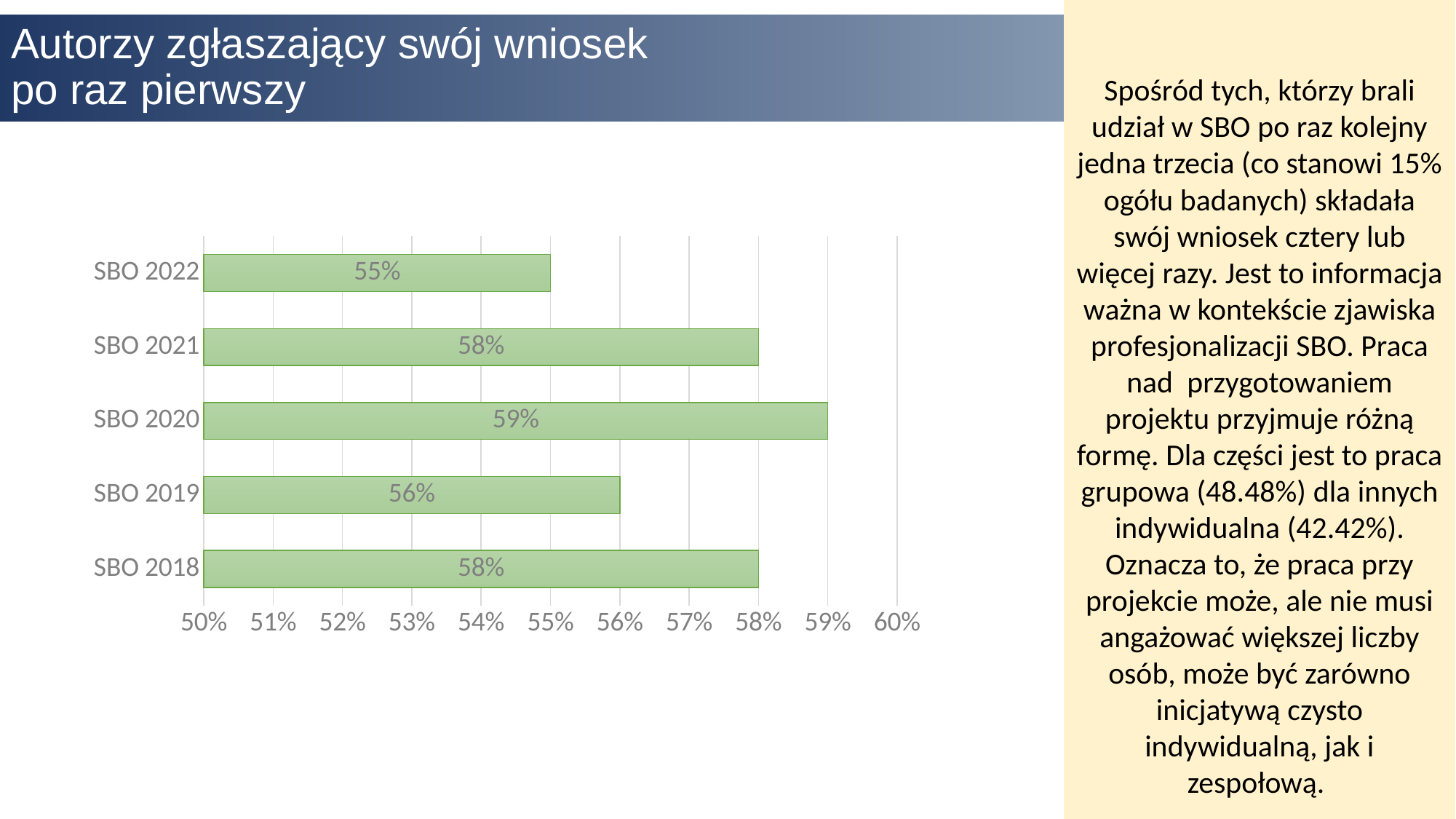

Spośród tych, którzy brali udział w SBO po raz kolejny jedna trzecia (co stanowi 15% ogółu badanych) składała swój wniosek cztery lub więcej razy. Jest to informacja ważna w kontekście zjawiska profesjonalizacji SBO. Praca nad  przygotowaniem projektu przyjmuje różną formę. Dla części jest to praca grupowa (48.48%) dla innych indywidualna (42.42%). Oznacza to, że praca przy projekcie może, ale nie musi angażować większej liczby osób, może być zarówno inicjatywą czysto indywidualną, jak i zespołową.

# Autorzy zgłaszający swój wniosek po raz pierwszy

### Chart

| Category |  |
|---|---|
| SBO 2018 | 0.58 |
| SBO 2019 | 0.56 |
| SBO 2020 | 0.59 |
| SBO 2021 | 0.58 |
| SBO 2022 | 0.55 |